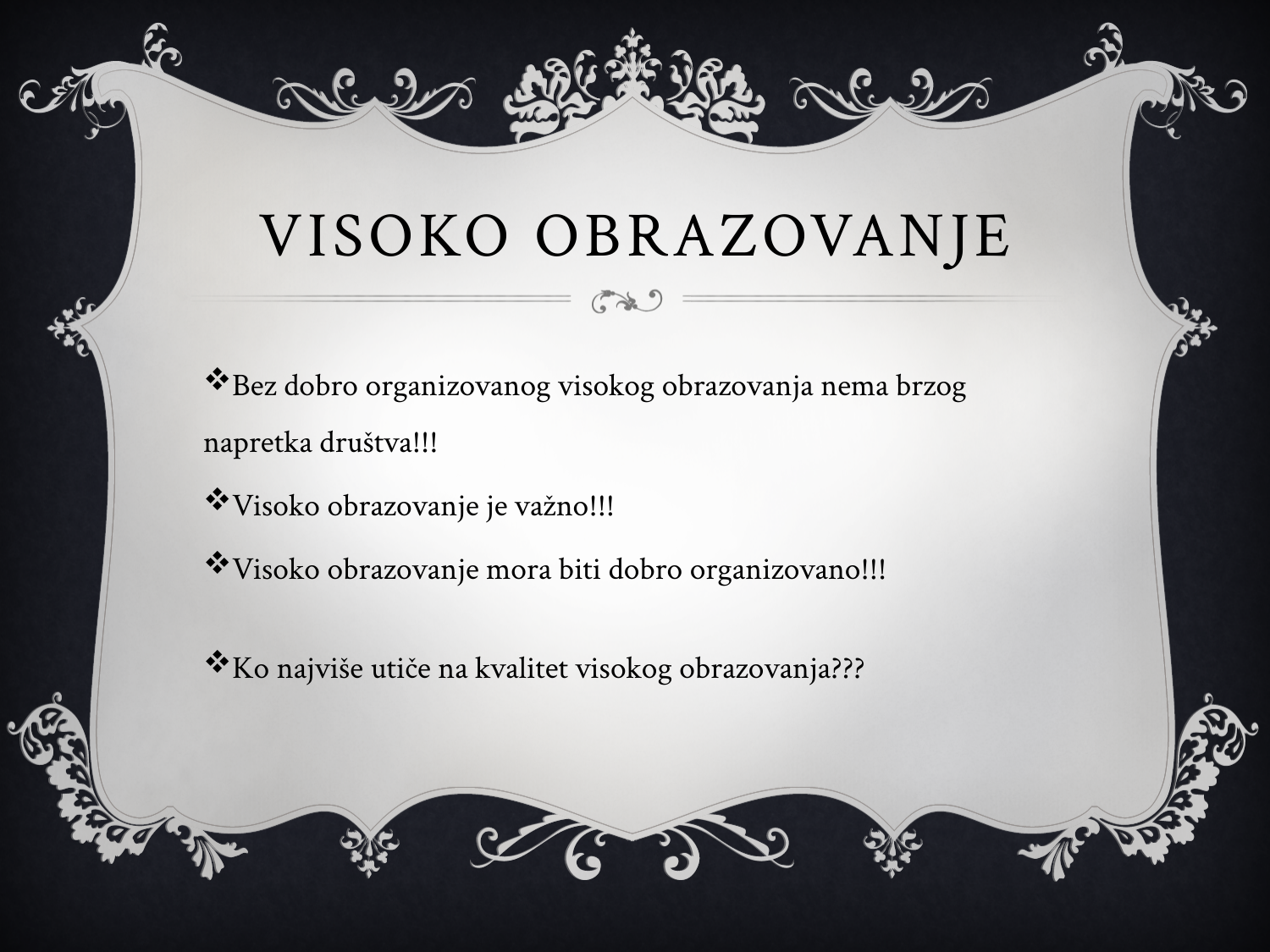

# VISOKO OBRAZOVANJE
Bez dobro organizovanog visokog obrazovanja nema brzog napretka društva!!!
Visoko obrazovanje je važno!!!
Visoko obrazovanje mora biti dobro organizovano!!!

Ko najviše utiče na kvalitet visokog obrazovanja???